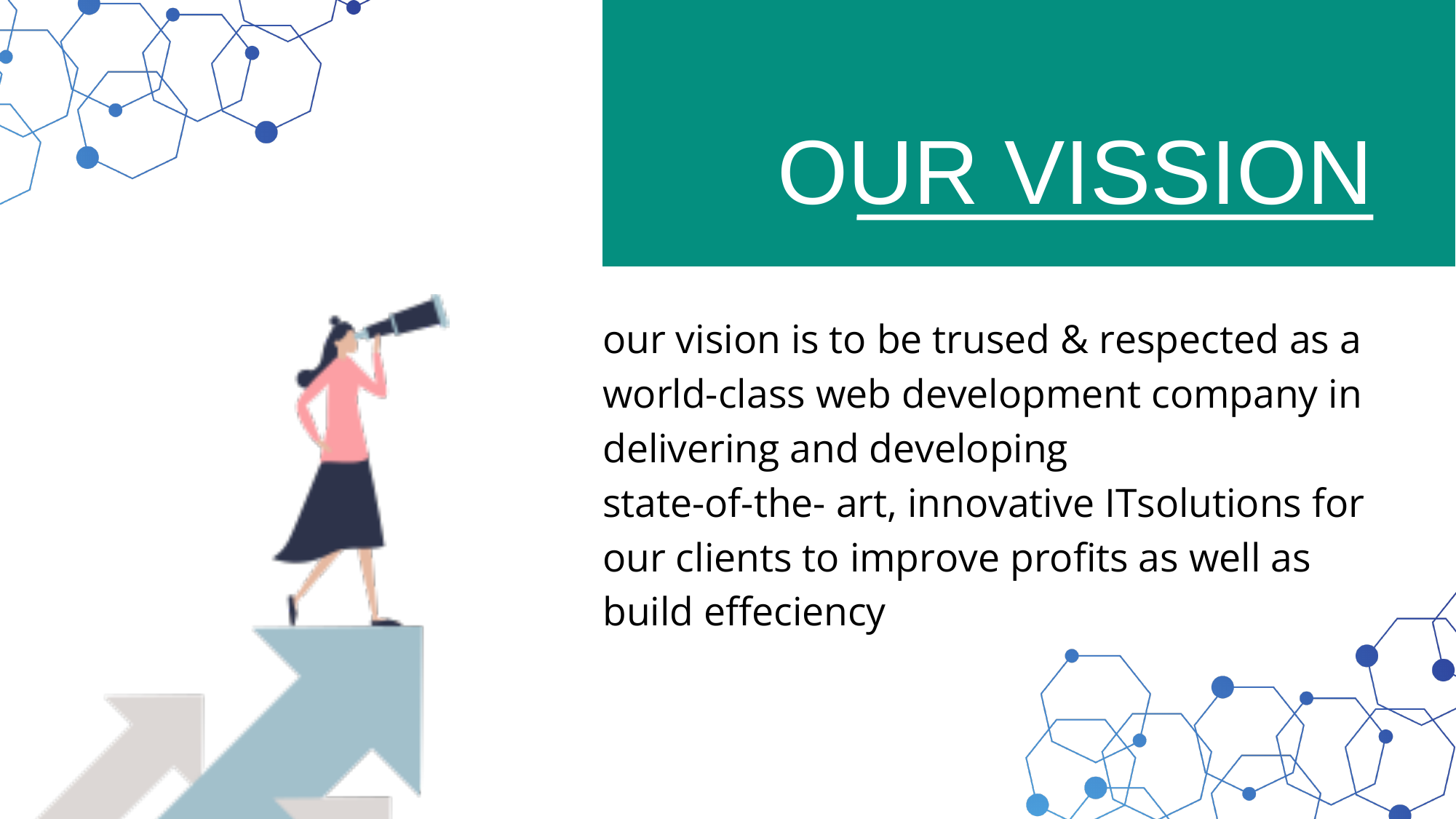

OUR VISSION

our vision is to be trused & respected as a world-class web development company in delivering and developing
state-of-the- art, innovative ITsolutions for our clients to improve profits as well as build effeciency